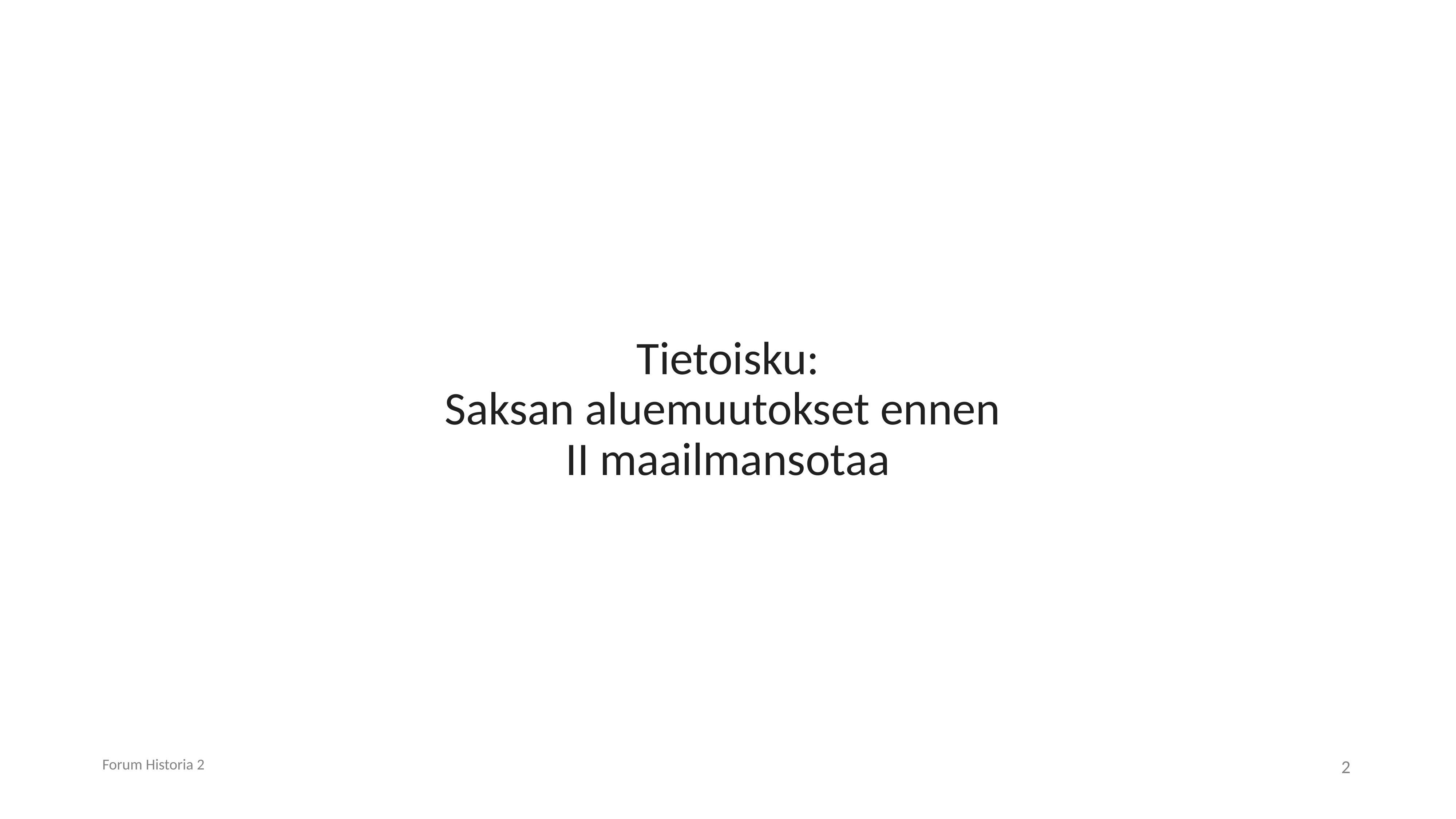

# Tietoisku: Saksan aluemuutokset ennen II maailmansotaa
Forum Historia 2
2